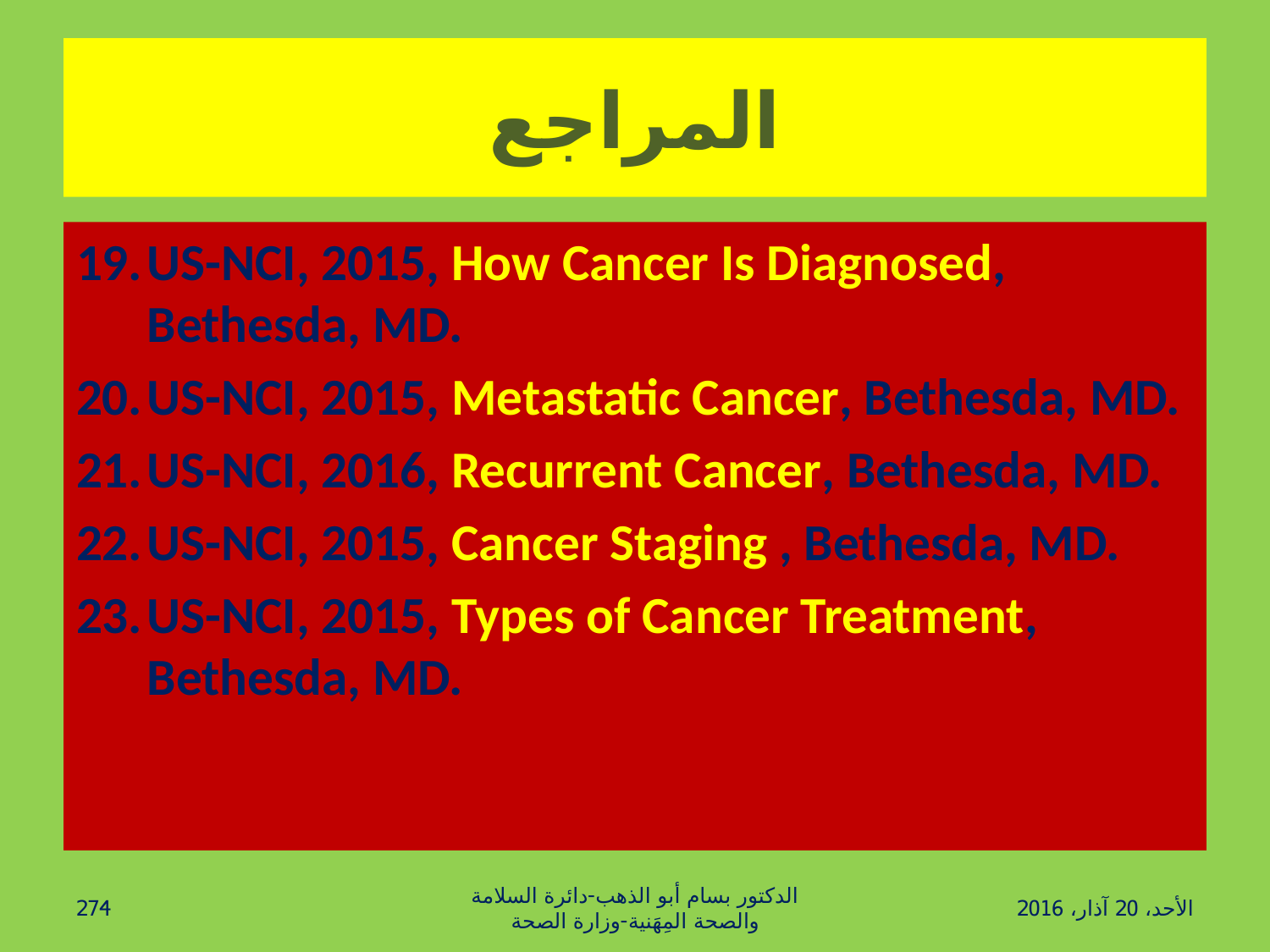

# المراجع
US-NCI, 2015, How Cancer Is Diagnosed, Bethesda, MD.
US-NCI, 2015, Metastatic Cancer, Bethesda, MD.
US-NCI, 2016, Recurrent Cancer, Bethesda, MD.
US-NCI, 2015, Cancer Staging , Bethesda, MD.
US-NCI, 2015, Types of Cancer Treatment, Bethesda, MD.

274
الدكتور بسام أبو الذهب-دائرة السلامة والصحة المِهَنية-وزارة الصحة
الأحد، 20 آذار، 2016